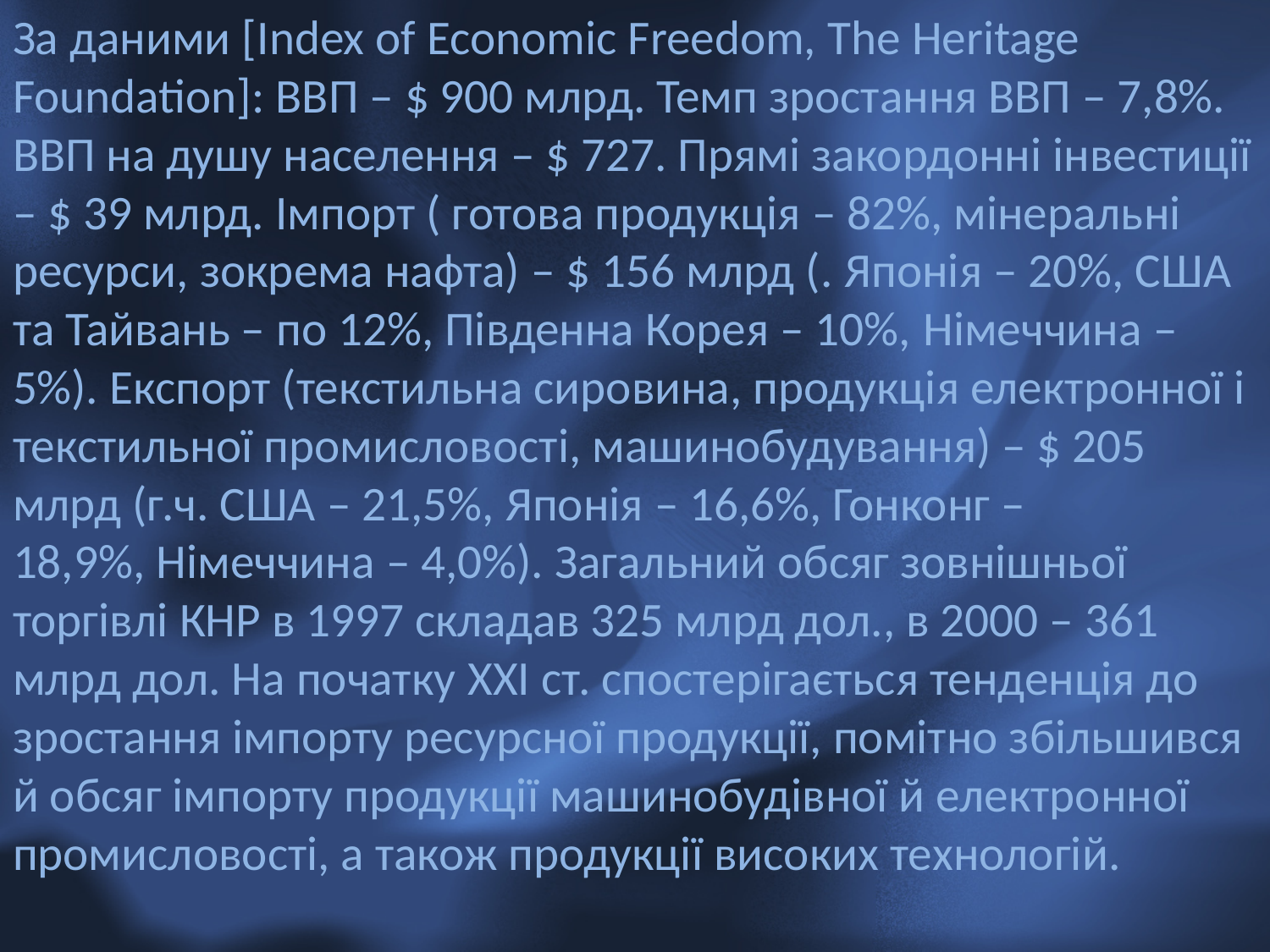

За даними [Index of Economic Freedom, The Heritage Foundation]: ВВП – $ 900 млрд. Темп зростання ВВП – 7,8%. ВВП на душу населення – $ 727. Прямі закордонні інвестиції – $ 39 млрд. Імпорт ( готова продукція – 82%, мінеральні ресурси, зокрема нафта) – $ 156 млрд (. Японія – 20%, США та Тайвань – по 12%, Південна Корея – 10%, Німеччина – 5%). Експорт (текстильна сировина, продукція електронної і текстильної промисловості, машинобудування) – $ 205 млрд (г.ч. США – 21,5%, Японія – 16,6%, Гонконг – 18,9%, Німеччина – 4,0%). Загальний обсяг зовнішньої торгівлі КНР в 1997 складав 325 млрд дол., в 2000 – 361 млрд дол. На початку XXI ст. спостерігається тенденція до зростання імпорту ресурсної продукції, помітно збільшився й обсяг імпорту продукції машинобудівної й електронної промисловості, а також продукції високих технологій.